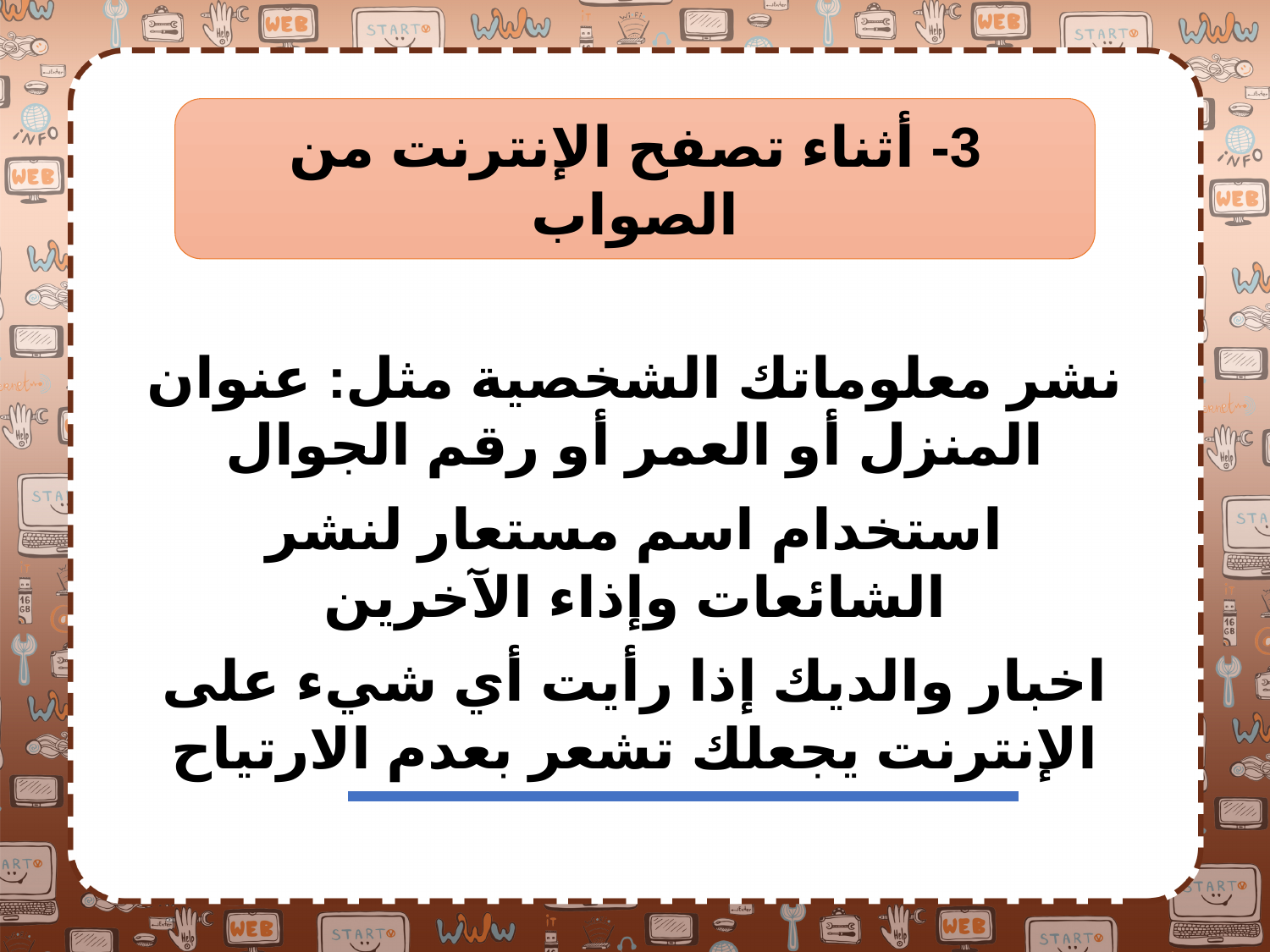

3- أثناء تصفح الإنترنت من الصواب
نشر معلوماتك الشخصية مثل: عنوان المنزل أو العمر أو رقم الجوال
استخدام اسم مستعار لنشر الشائعات وإذاء الآخرين
اخبار والديك إذا رأيت أي شيء على الإنترنت يجعلك تشعر بعدم الارتياح